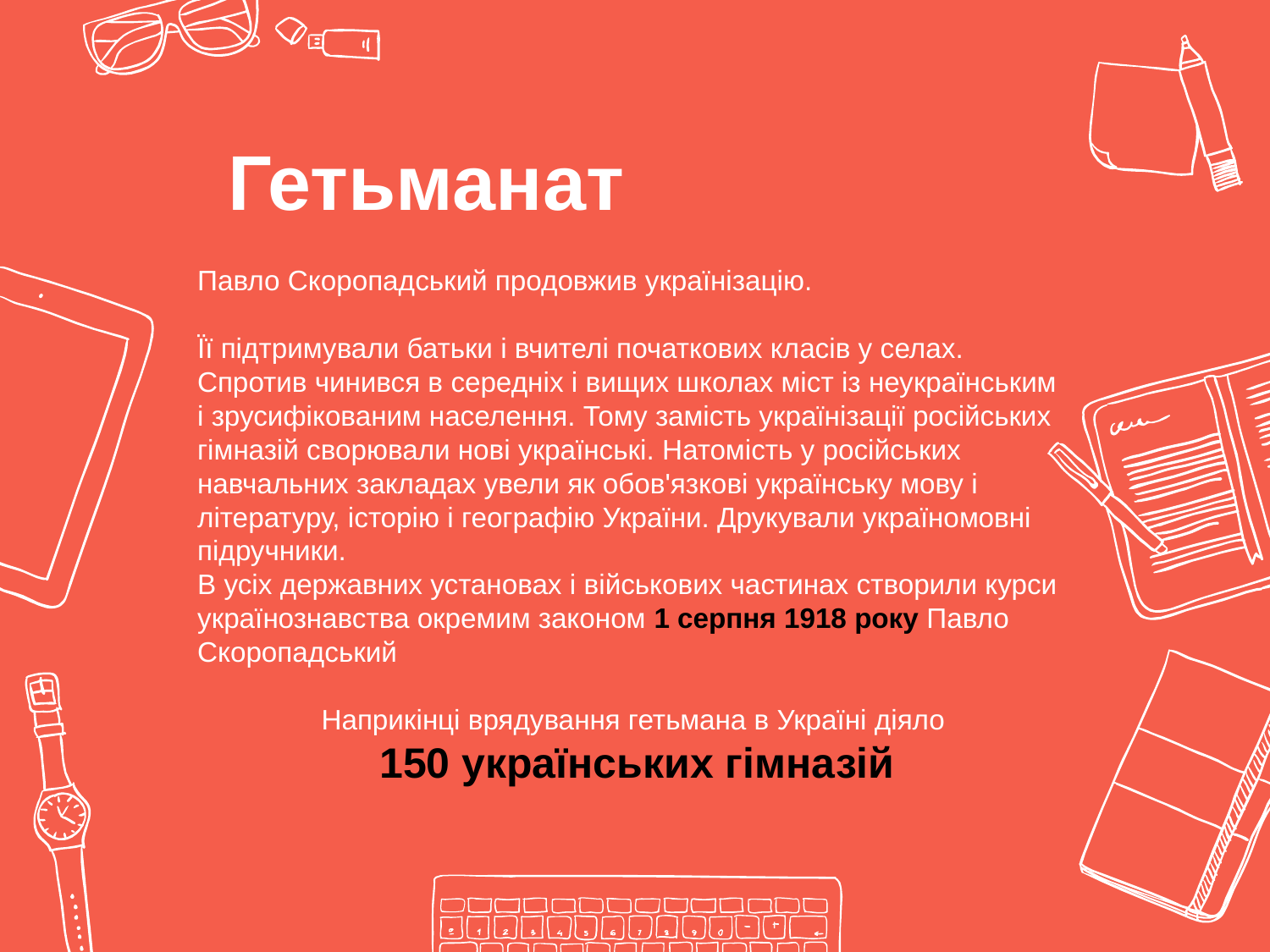

Гетьманат
Павло Скоропадський продовжив українізацію.

Її підтримували батьки і вчителі початкових класів у селах.
Спротив чинився в середніх і вищих школах міст із неукраїнським і зрусифікованим населення. Тому замість українізації російських гімназій сворювали нові українські. Натомість у російських навчальних закладах увели як обов'язкові українську мову і літературу, історію і географію України. Друкували україномовні підручники.
В усіх державних установах і військових частинах створили курси українознавства окремим законом 1 серпня 1918 року Павло Скоропадський

Наприкінці врядування гетьмана в Україні діяло
 150 українських гімназій